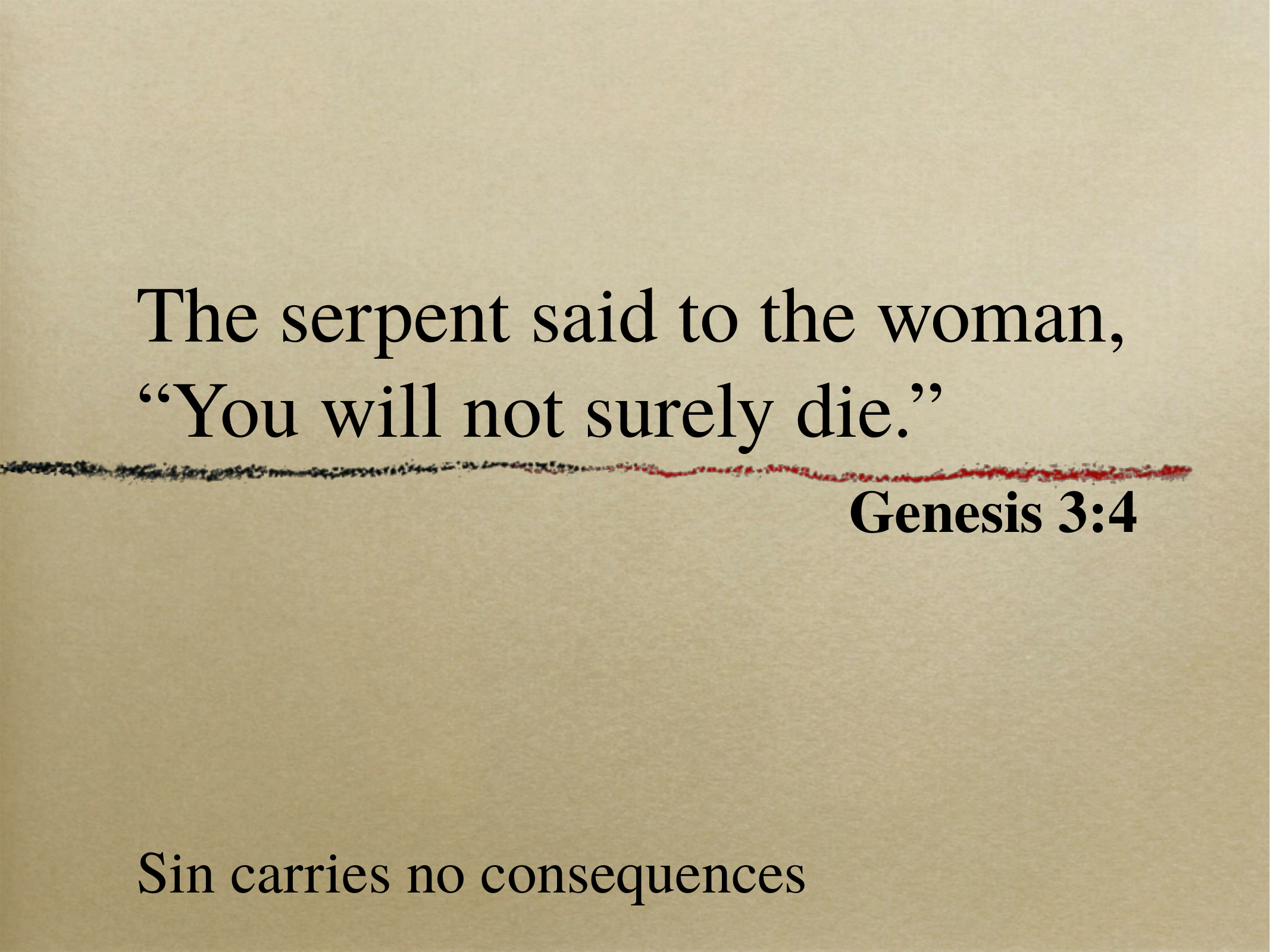

# The serpent said to the woman, “You will not surely die.”
                                    Genesis 3:4

Sin carries no consequences